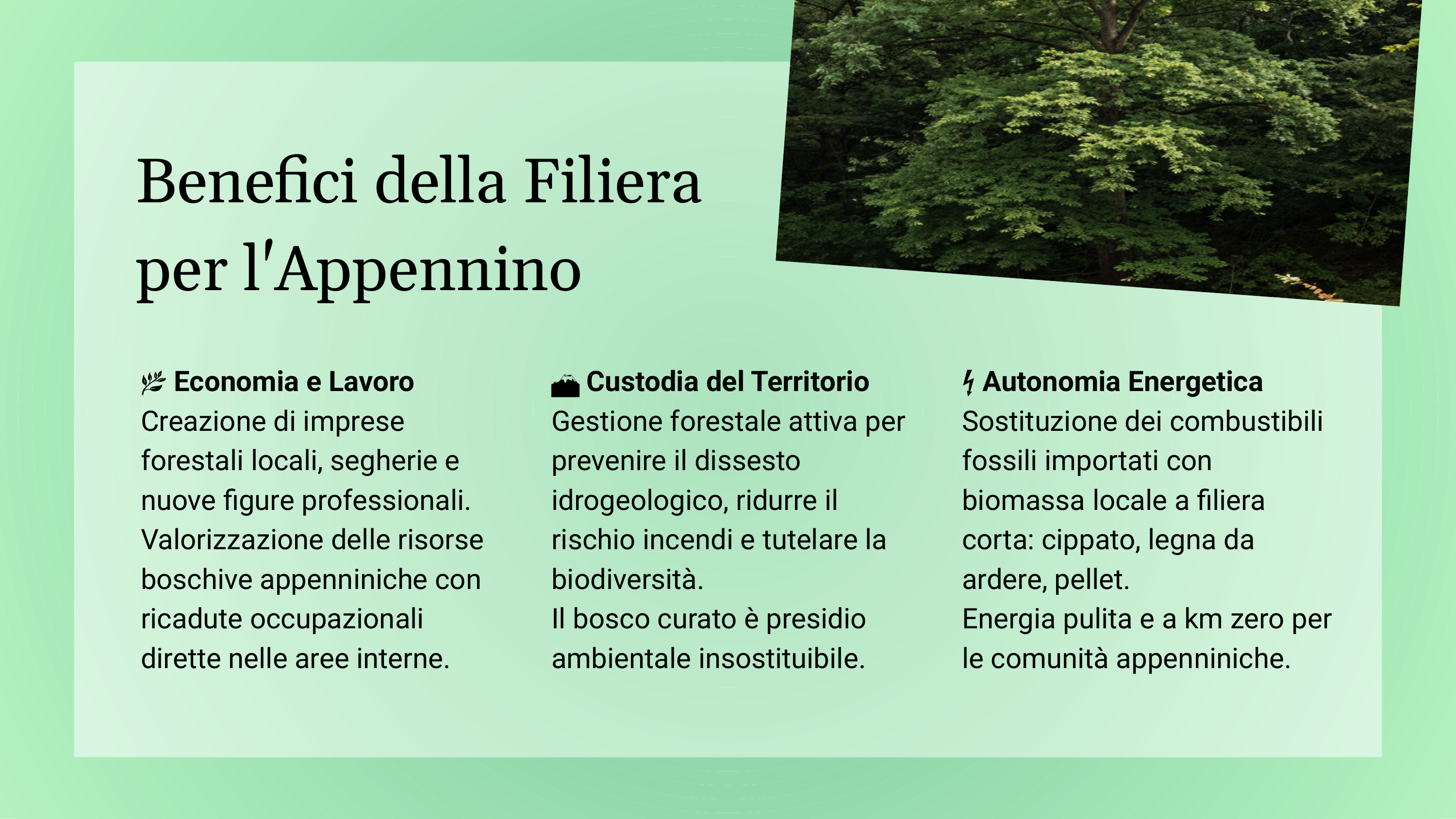

Benefici della Filiera per l'Appennino
🌿 Economia e Lavoro
Creazione di imprese forestali locali, segherie e nuove figure professionali. Valorizzazione delle risorse boschive appenniniche con ricadute occupazionali dirette nelle aree interne.
🏔️ Custodia del Territorio
Gestione forestale attiva per prevenire il dissesto idrogeologico, ridurre il rischio incendi e tutelare la biodiversità.
Il bosco curato è presidio ambientale insostituibile.
⚡ Autonomia Energetica
Sostituzione dei combustibili fossili importati con biomassa locale a filiera corta: cippato, legna da ardere, pellet.
Energia pulita e a km zero per le comunità appenniniche.